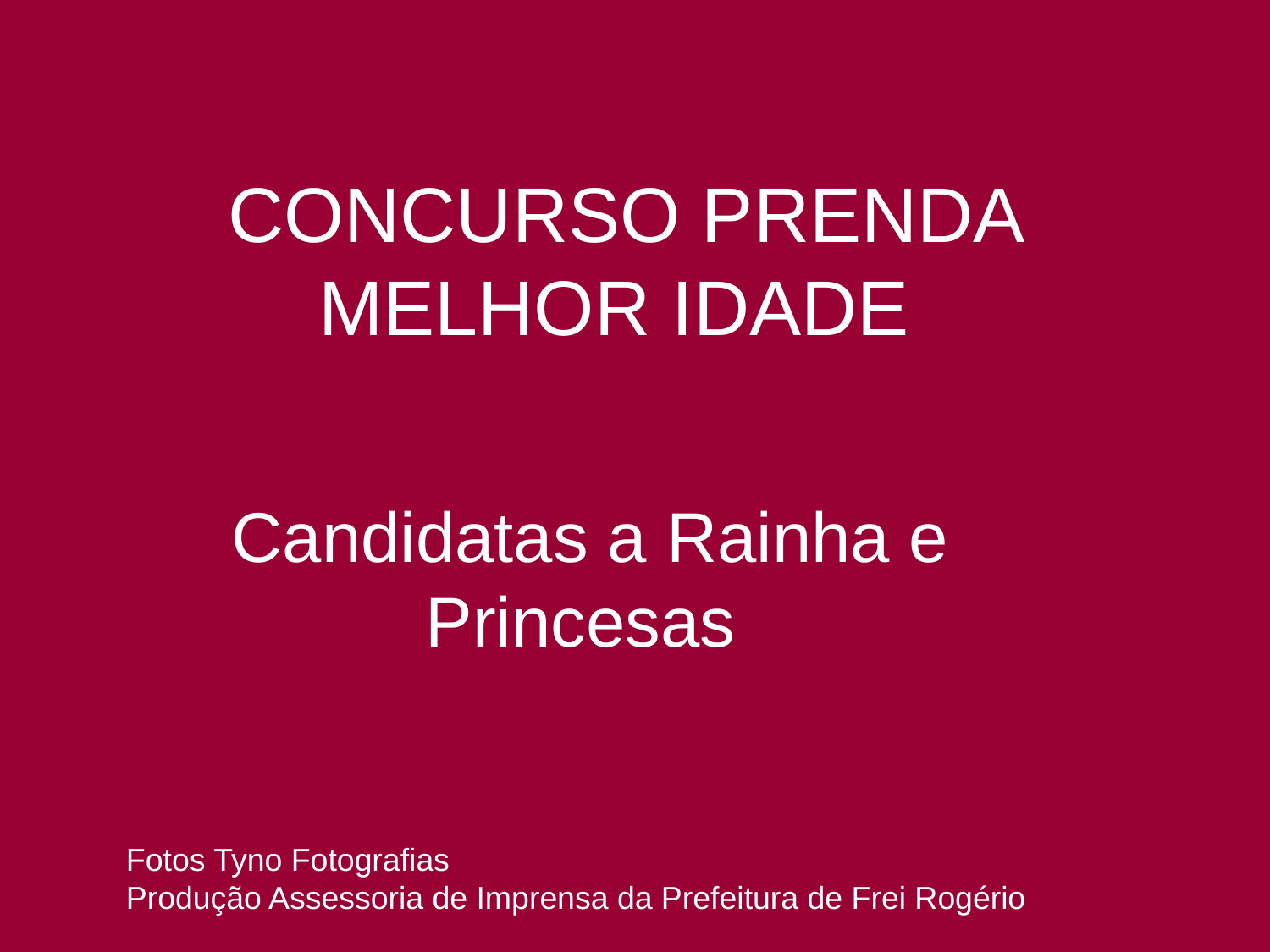

CONCURSO PRENDA MELHOR IDADE
Candidatas a Rainha e Princesas

Fotos Tyno Fotografias
Produção Assessoria de Imprensa da Prefeitura de Frei Rogério